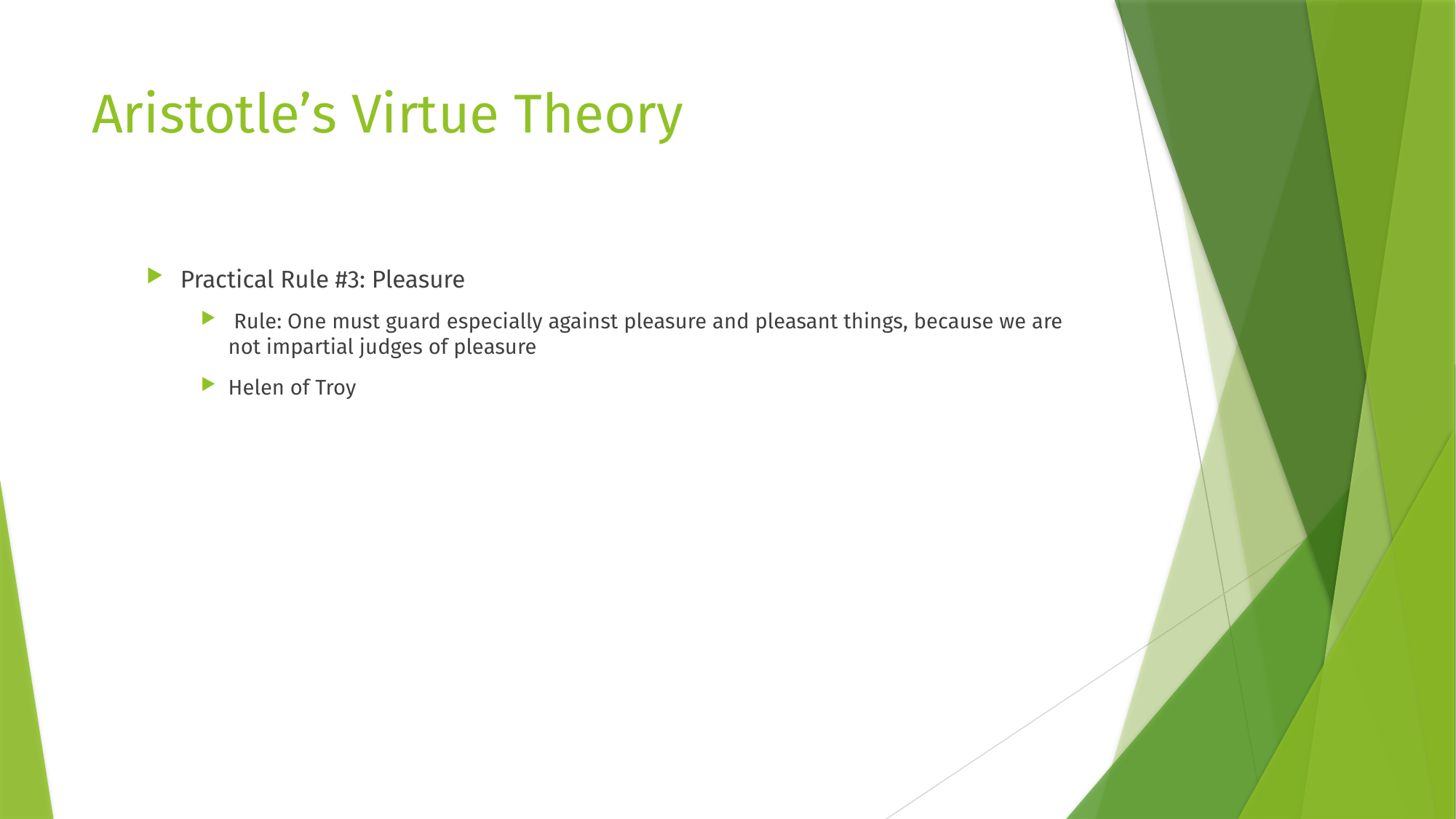

# Aristotle’s Virtue Theory
Practical Rule #3: Pleasure
 Rule: One must guard especially against pleasure and pleasant things, because we are not impartial judges of pleasure
Helen of Troy